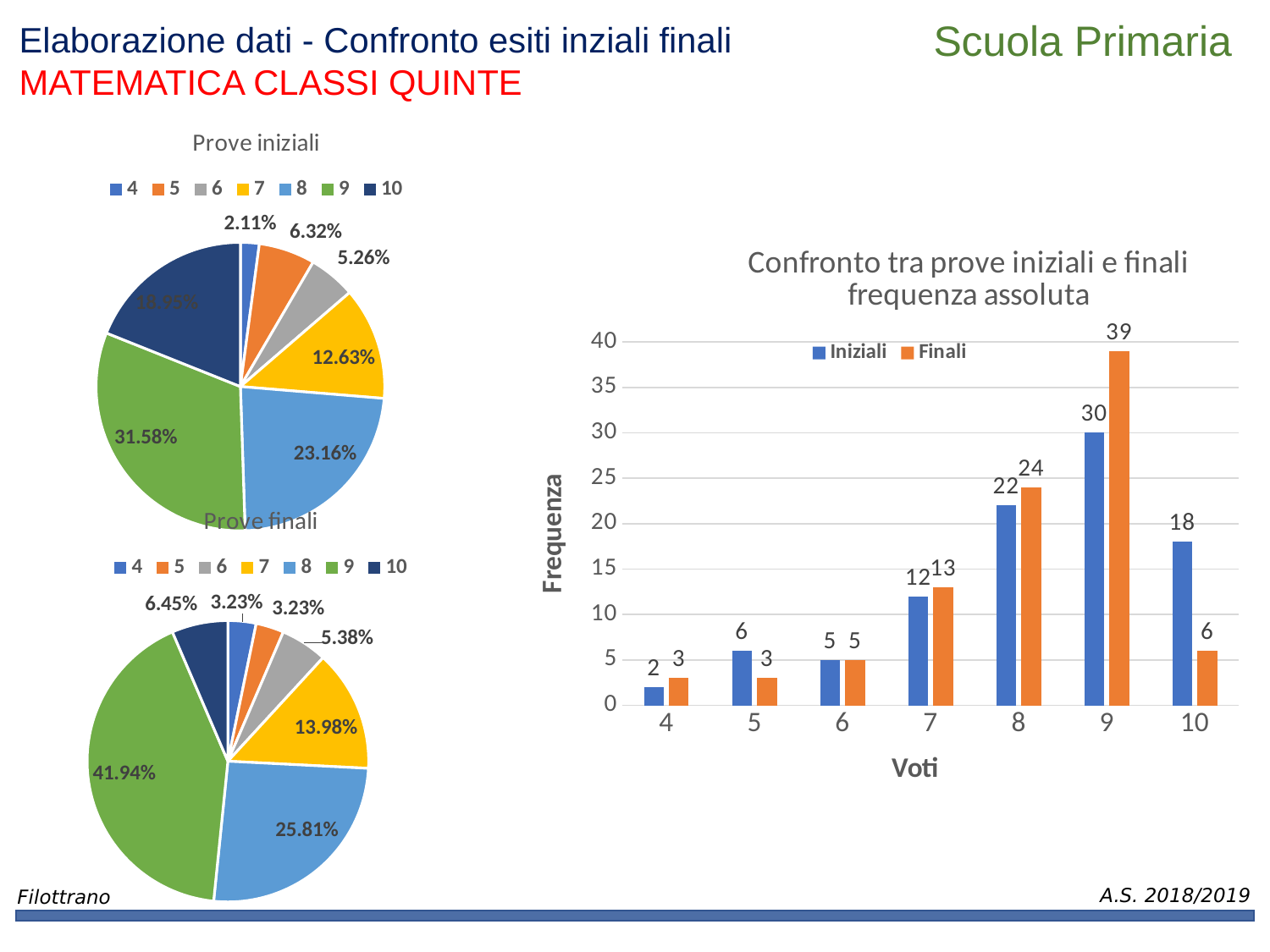

Scuola Primaria
Elaborazione dati - Confronto esiti inziali finali
MATEMATICA CLASSI QUINTE

### Chart: Prove iniziali

| Category |  |
|---|---|
| 4 | 0.021052631578947368 |
| 5 | 0.06315789473684211 |
| 6 | 0.05263157894736842 |
| 7 | 0.12631578947368421 |
| 8 | 0.23157894736842105 |
| 9 | 0.3157894736842105 |
| 10 | 0.18947368421052632 |

### Chart: Confronto tra prove iniziali e finali
frequenza assoluta

| Category |  |  |
|---|---|---|
| 4 | 2.0 | 3.0 |
| 5 | 6.0 | 3.0 |
| 6 | 5.0 | 5.0 |
| 7 | 12.0 | 13.0 |
| 8 | 22.0 | 24.0 |
| 9 | 30.0 | 39.0 |
| 10 | 18.0 | 6.0 |

### Chart: Prove finali

| Category |  |
|---|---|
| 4 | 0.03225806451612903 |
| 5 | 0.03225806451612903 |
| 6 | 0.053763440860215055 |
| 7 | 0.13978494623655913 |
| 8 | 0.25806451612903225 |
| 9 | 0.41935483870967744 |
| 10 | 0.06451612903225806 |
A.S. 2018/2019
Filottrano